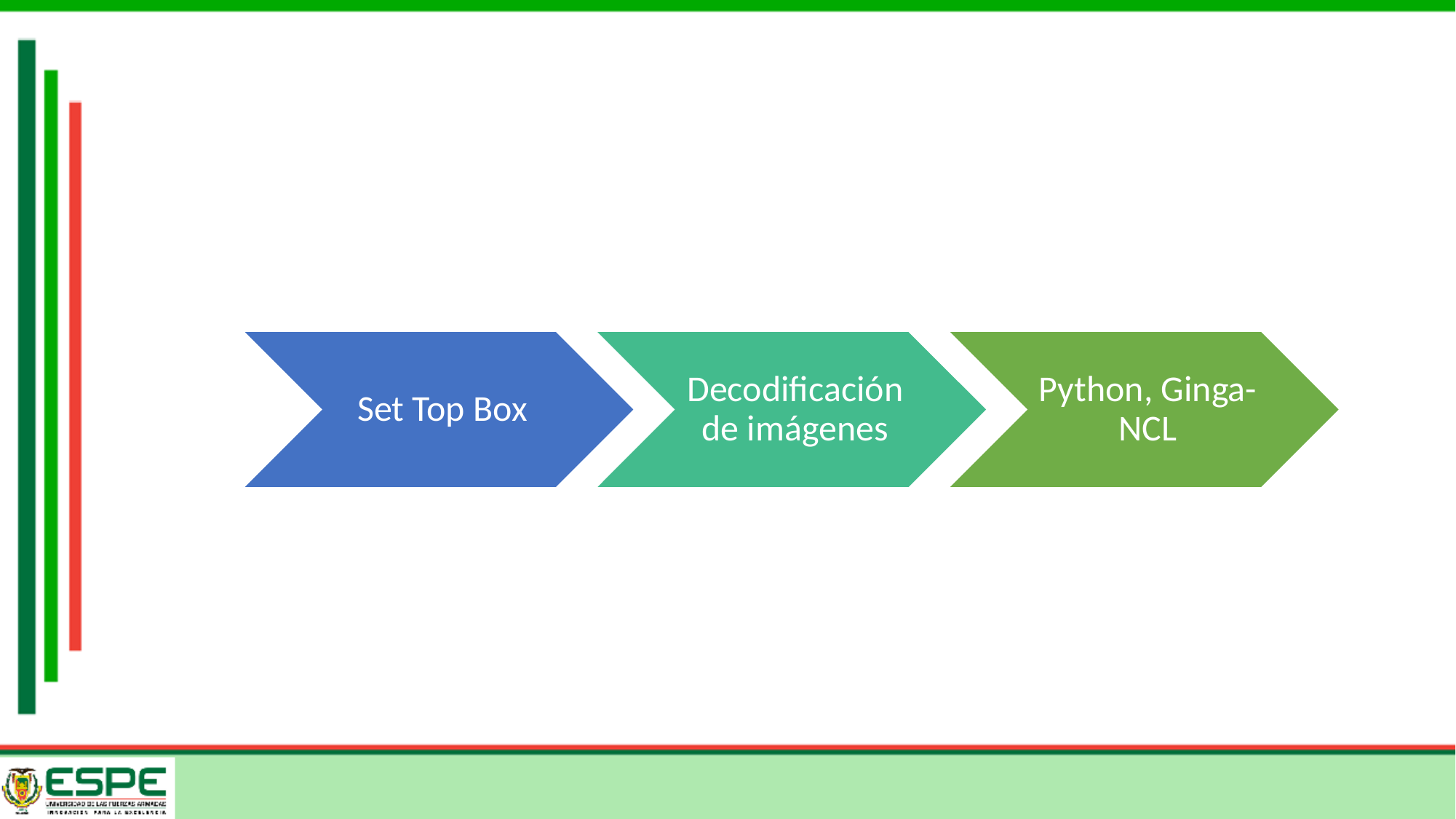

Set Top Box
Decodificación de imágenes
Python, Ginga-NCL